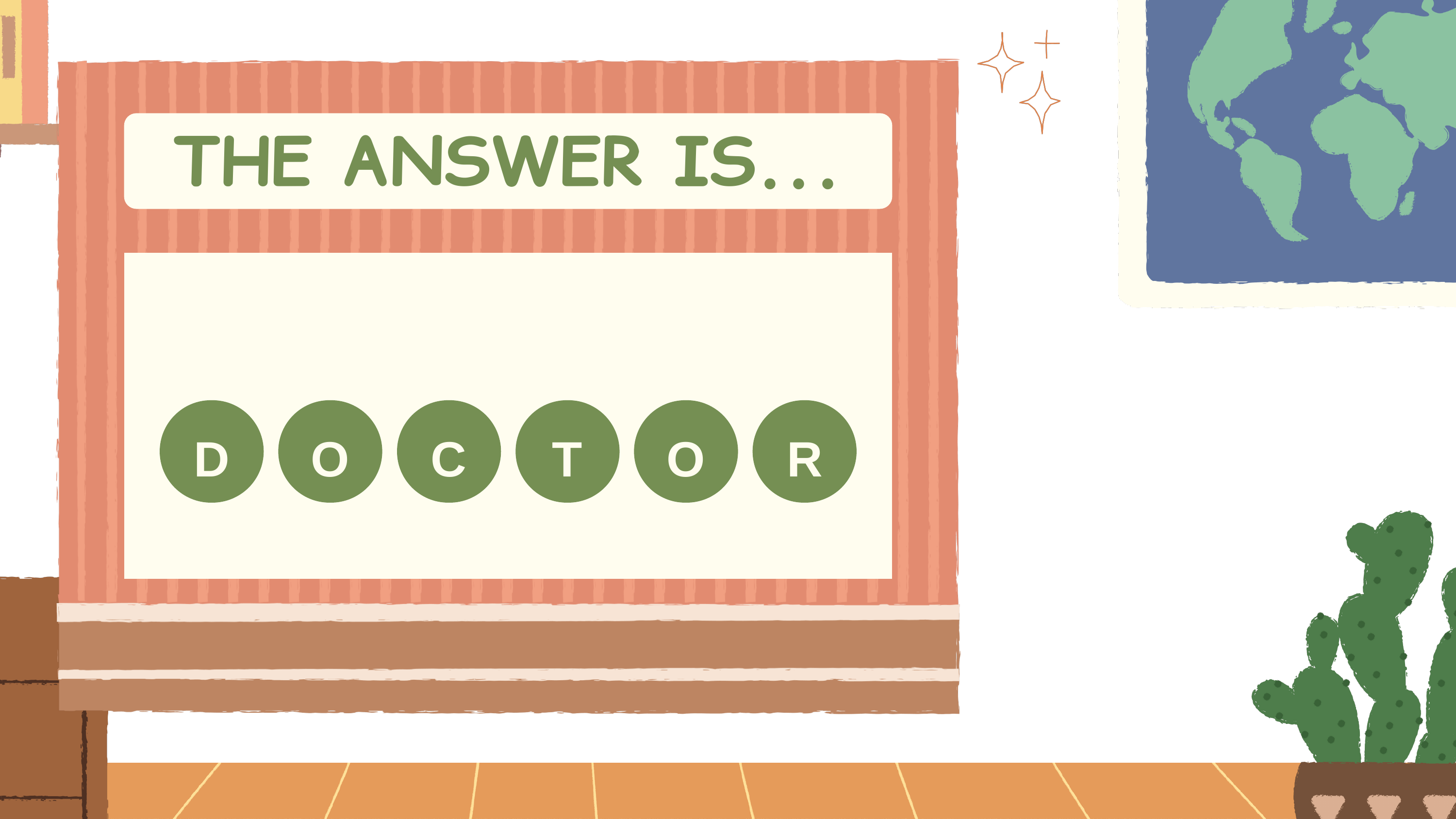

THE ANSWER IS...

D
O
C
T
O
R